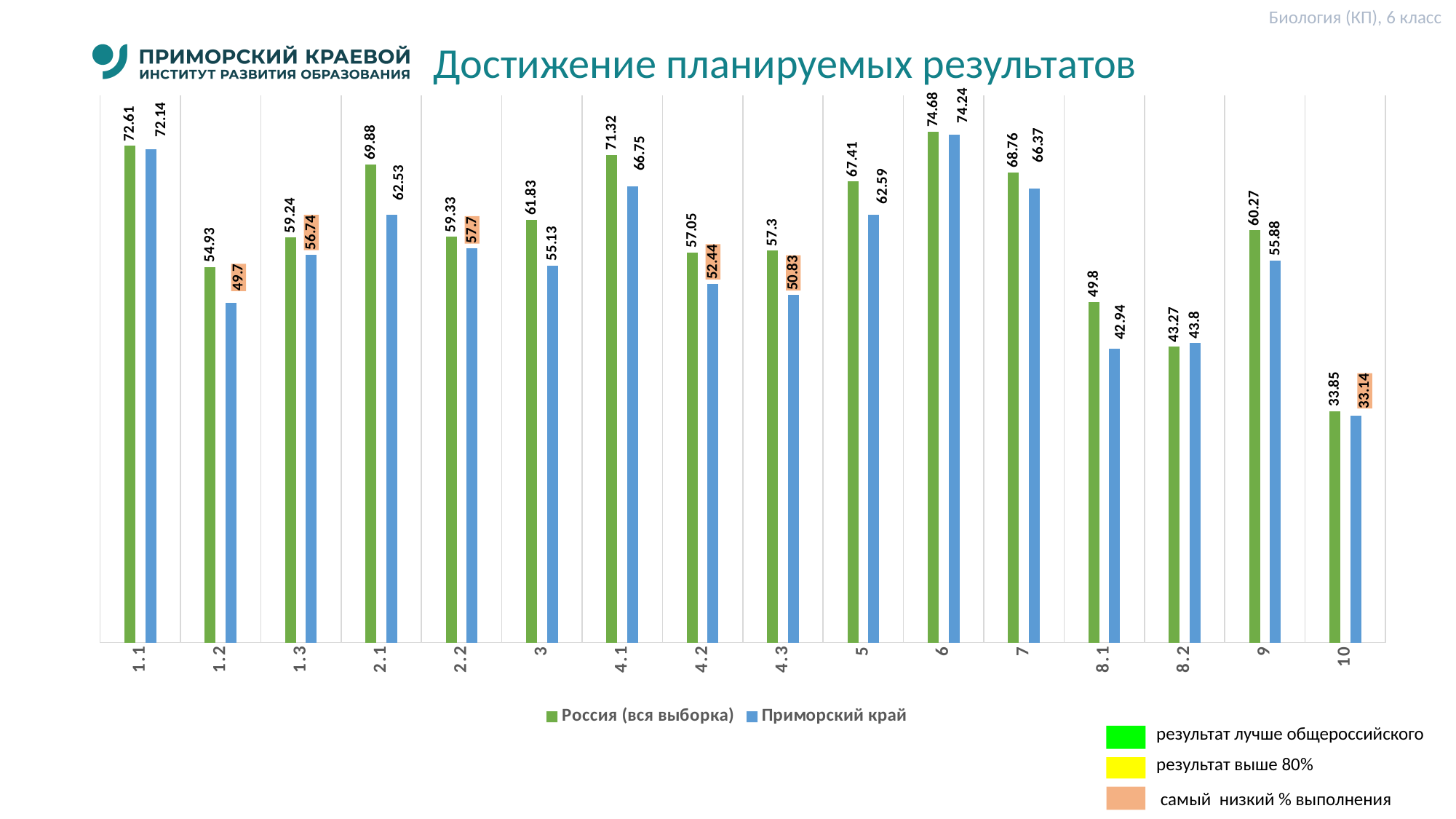

Биология (КП), 6 класс
# Достижение планируемых результатов

### Chart

| Category | Россия (вся выборка) | Приморский край |
|---|---|---|
| 1.1 | 72.61 | 72.14 |
| 1.2 | 54.93 | 49.7 |
| 1.3 | 59.24 | 56.74 |
| 2.1 | 69.88 | 62.53 |
| 2.2 | 59.33 | 57.7 |
| 3 | 61.83 | 55.13 |
| 4.1 | 71.32 | 66.75 |
| 4.2 | 57.05 | 52.44 |
| 4.3 | 57.3 | 50.83 |
| 5 | 67.41 | 62.59 |
| 6 | 74.68 | 74.24 |
| 7 | 68.76 | 66.37 |
| 8.1 | 49.8 | 42.94 |
| 8.2 | 43.27 | 43.8 |
| 9 | 60.27 | 55.88 |
| 10 | 33.85 | 33.14 |
результат лучше общероссийского

результат выше 80%

 самый  низкий % выполнения